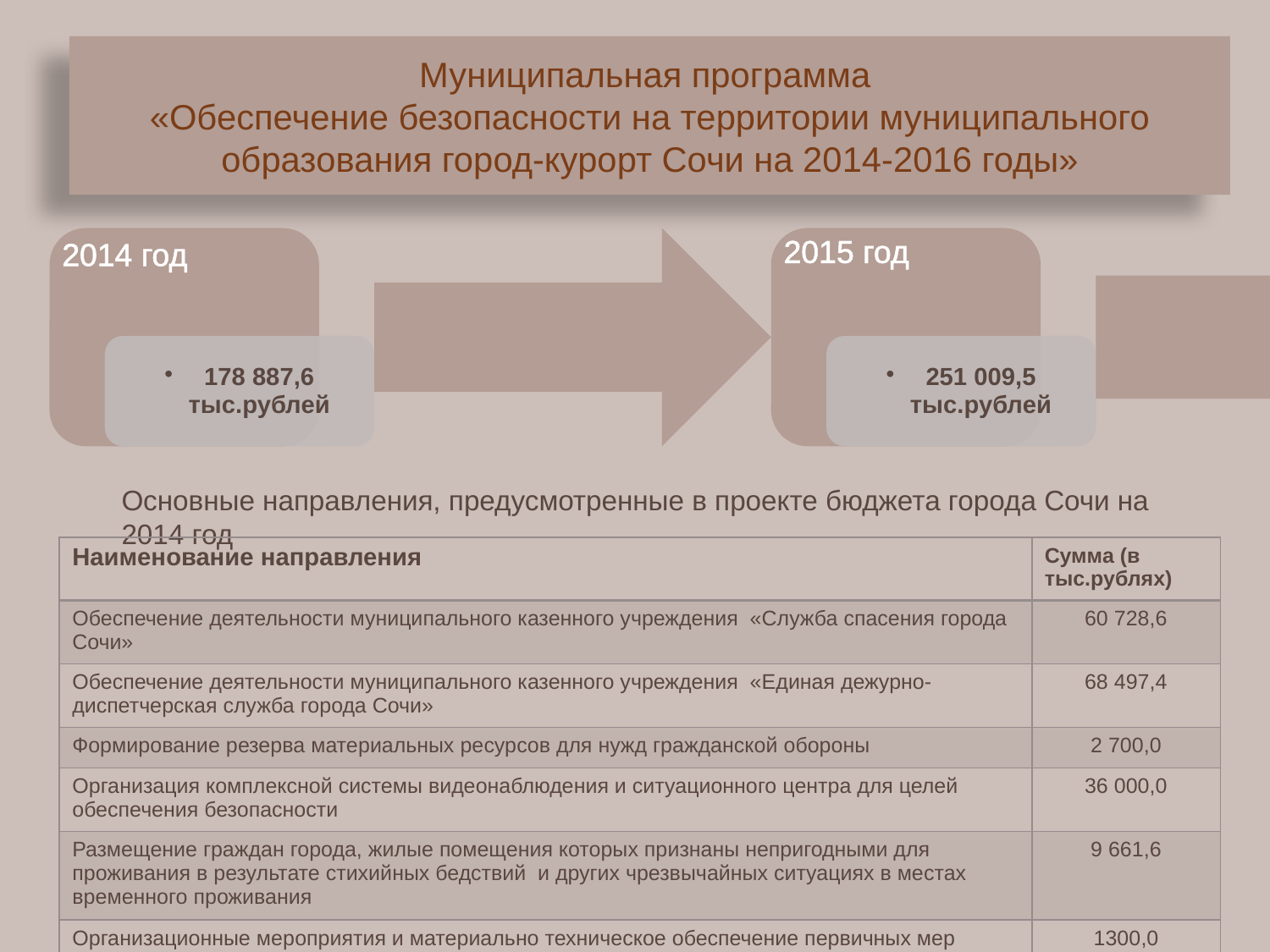

Муниципальная программа
«Обеспечение безопасности на территории муниципального образования город-курорт Сочи на 2014-2016 годы»
2014 год
178 887,6 тыс.рублей
2015 год
251 009,5 тыс.рублей
2016 год
Основные направления, предусмотренные в проекте бюджета города Сочи на 2014 год
| Наименование направления | Сумма (в тыс.рублях) |
| --- | --- |
| Обеспечение деятельности муниципального казенного учреждения «Служба спасения города Сочи» | 60 728,6 |
| Обеспечение деятельности муниципального казенного учреждения «Единая дежурно-диспетчерская служба города Сочи» | 68 497,4 |
| Формирование резерва материальных ресурсов для нужд гражданской обороны | 2 700,0 |
| Организация комплексной системы видеонаблюдения и ситуационного центра для целей обеспечения безопасности | 36 000,0 |
| Размещение граждан города, жилые помещения которых признаны непригодными для проживания в результате стихийных бедствий и других чрезвычайных ситуациях в местах временного проживания | 9 661,6 |
| Организационные мероприятия и материально техническое обеспечение первичных мер пожарной безопасности | 1300,0 |